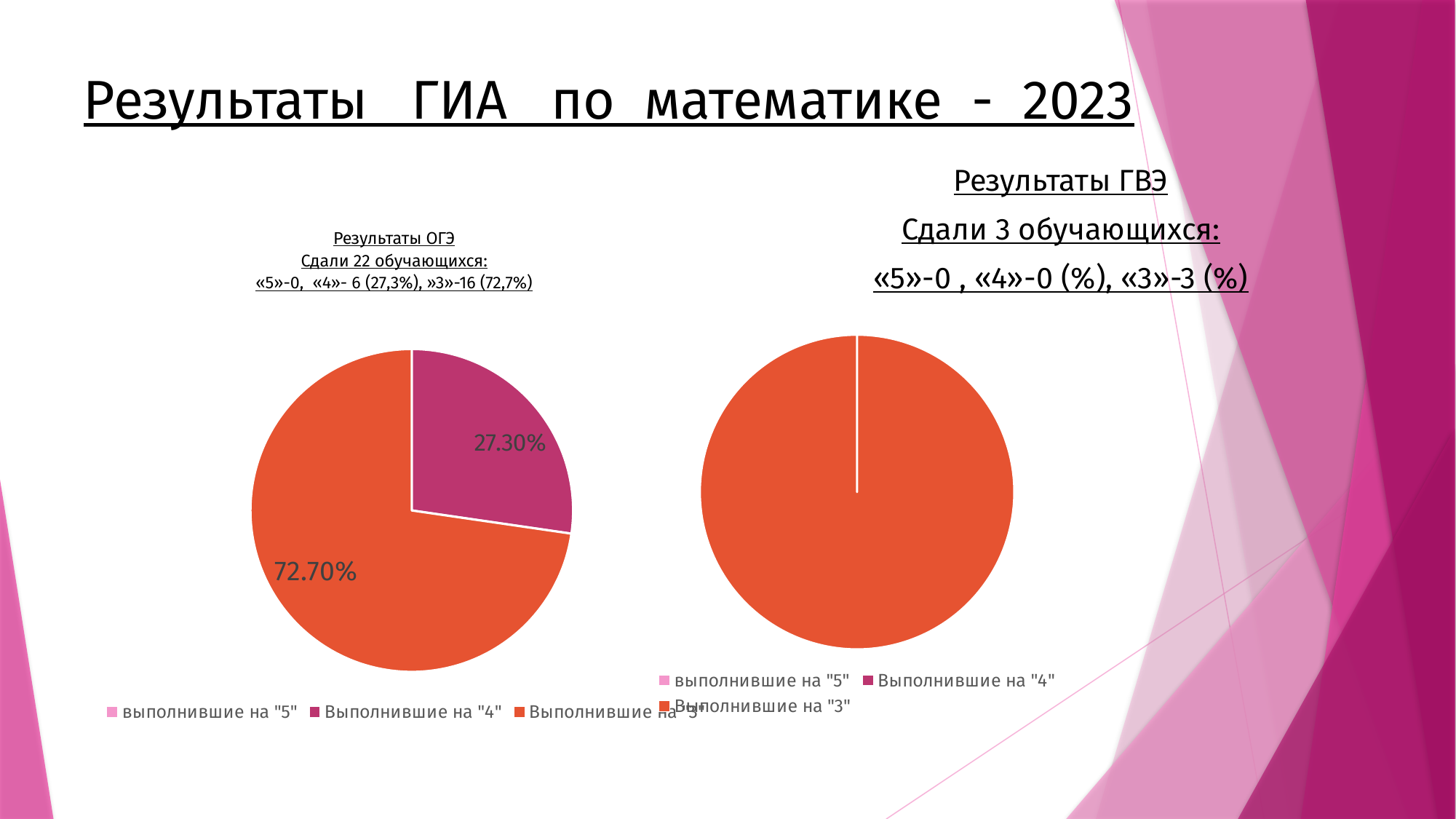

# Результаты   ГИА   по  математике  -  2023
Результаты ГВЭ
Сдали 3 обучающихся:
«5»-0 , «4»-0 (%), «3»-3 (%)
Результаты ОГЭ
Сдали 22 обучающихся:
«5»-0,  «4»- 6 (27,3%), »3»-16 (72,7%)

### Chart

| Category | Продажи |
|---|---|
| выполнившие на "5" | 0.0 |
| Выполнившие на "4" | None |
| Выполнившие на "3" | 0.5 |

### Chart

| Category | Продажи |
|---|---|
| выполнившие на "5" | 0.0 |
| Выполнившие на "4" | 0.273 |
| Выполнившие на "3" | 0.727 |